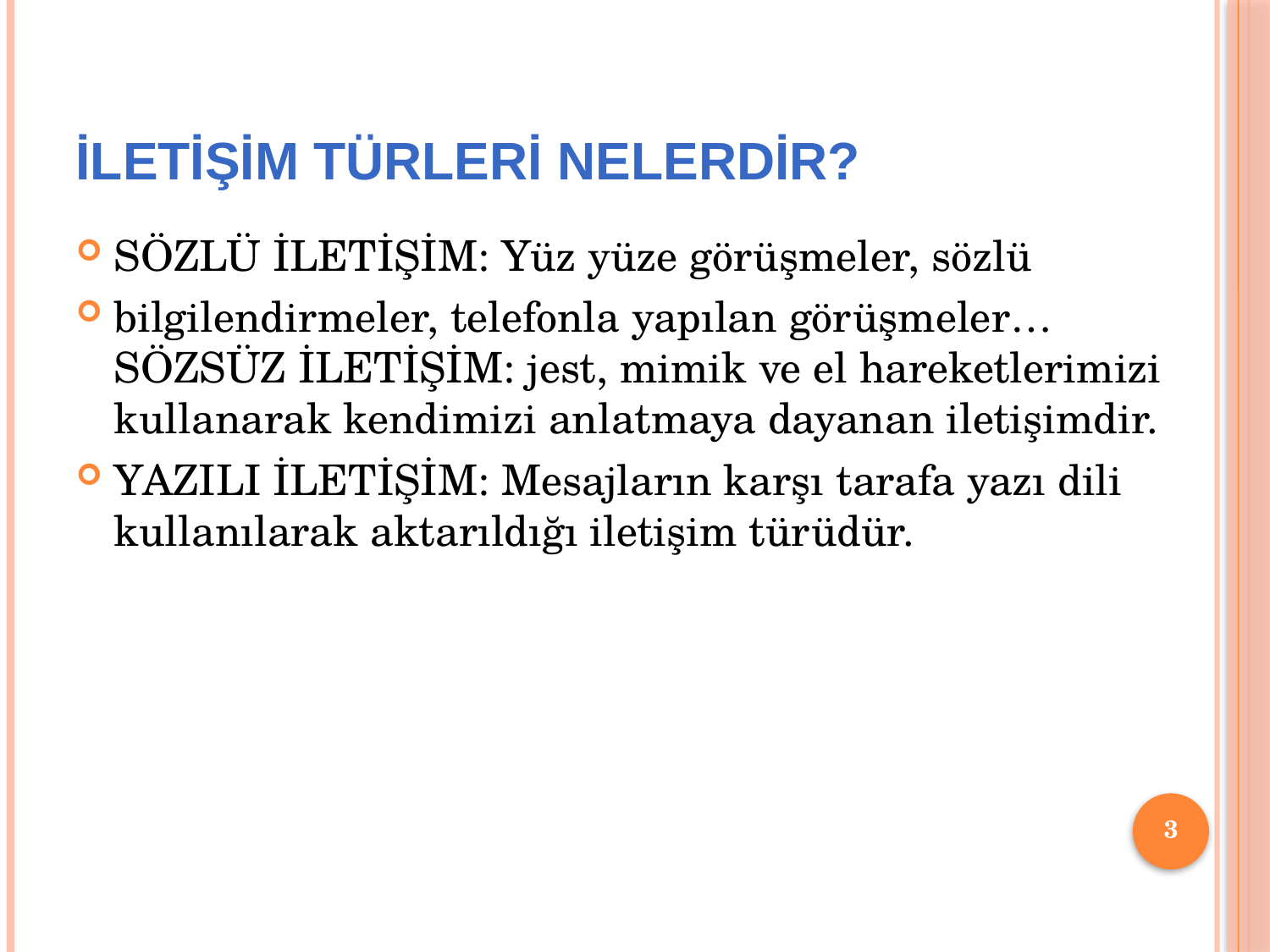

# İLETİŞİM TÜRLERİ NELERDİR?
SÖZLÜ İLETİŞİM: Yüz yüze görüşmeler, sözlü
bilgilendirmeler, telefonla yapılan görüşmeler… SÖZSÜZ İLETİŞİM: jest, mimik ve el hareketlerimizi kullanarak kendimizi anlatmaya dayanan iletişimdir.
YAZILI İLETİŞİM: Mesajların karşı tarafa yazı dili kullanılarak aktarıldığı iletişim türüdür.

3